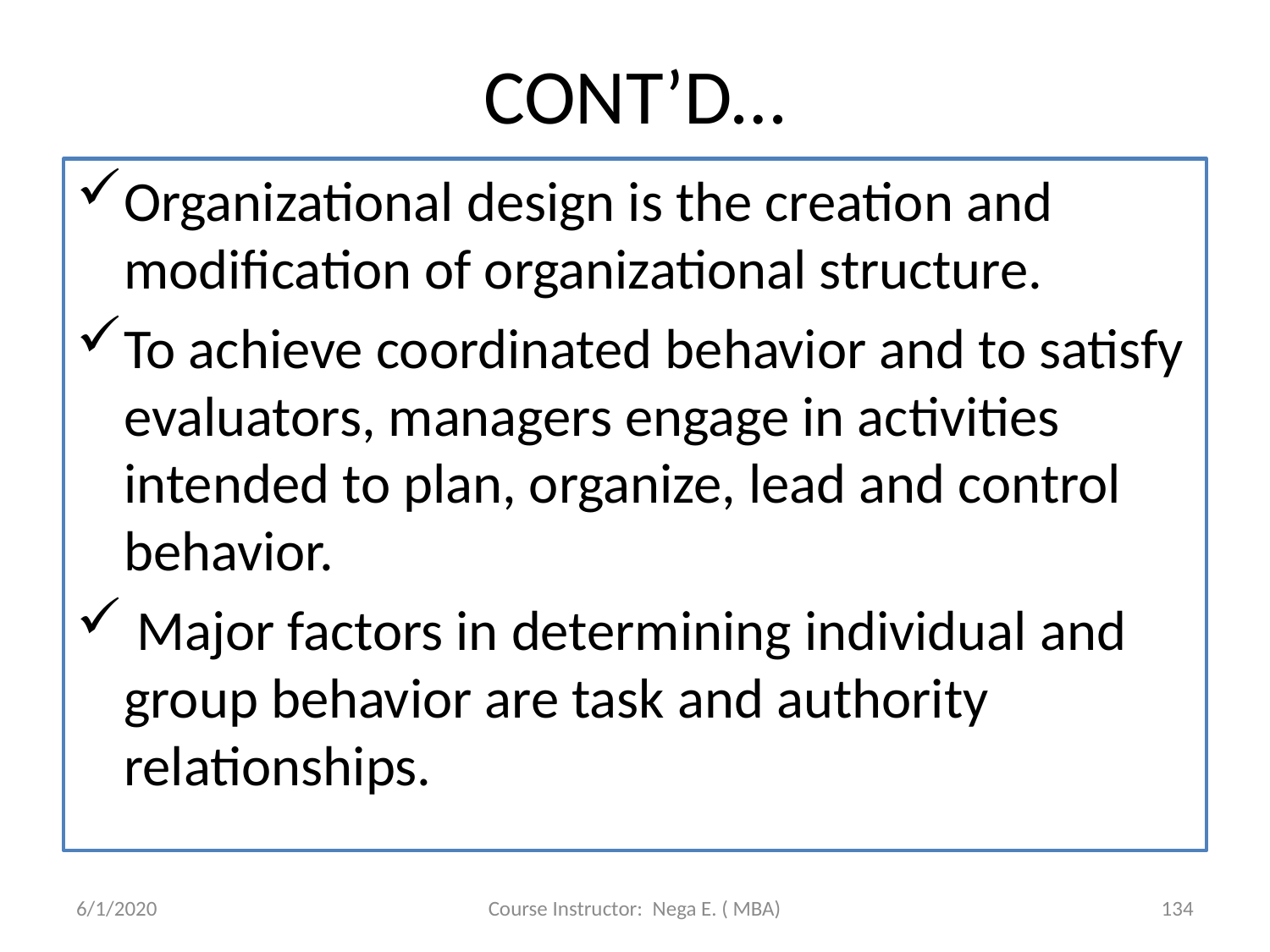

# CONT’D…
Organizational design is the creation and modification of organizational structure.
To achieve coordinated behavior and to satisfy evaluators, managers engage in activities intended to plan, organize, lead and control behavior.
 Major factors in determining individual and group behavior are task and authority relationships.
6/1/2020
Course Instructor:  Nega E. ( MBA)
134